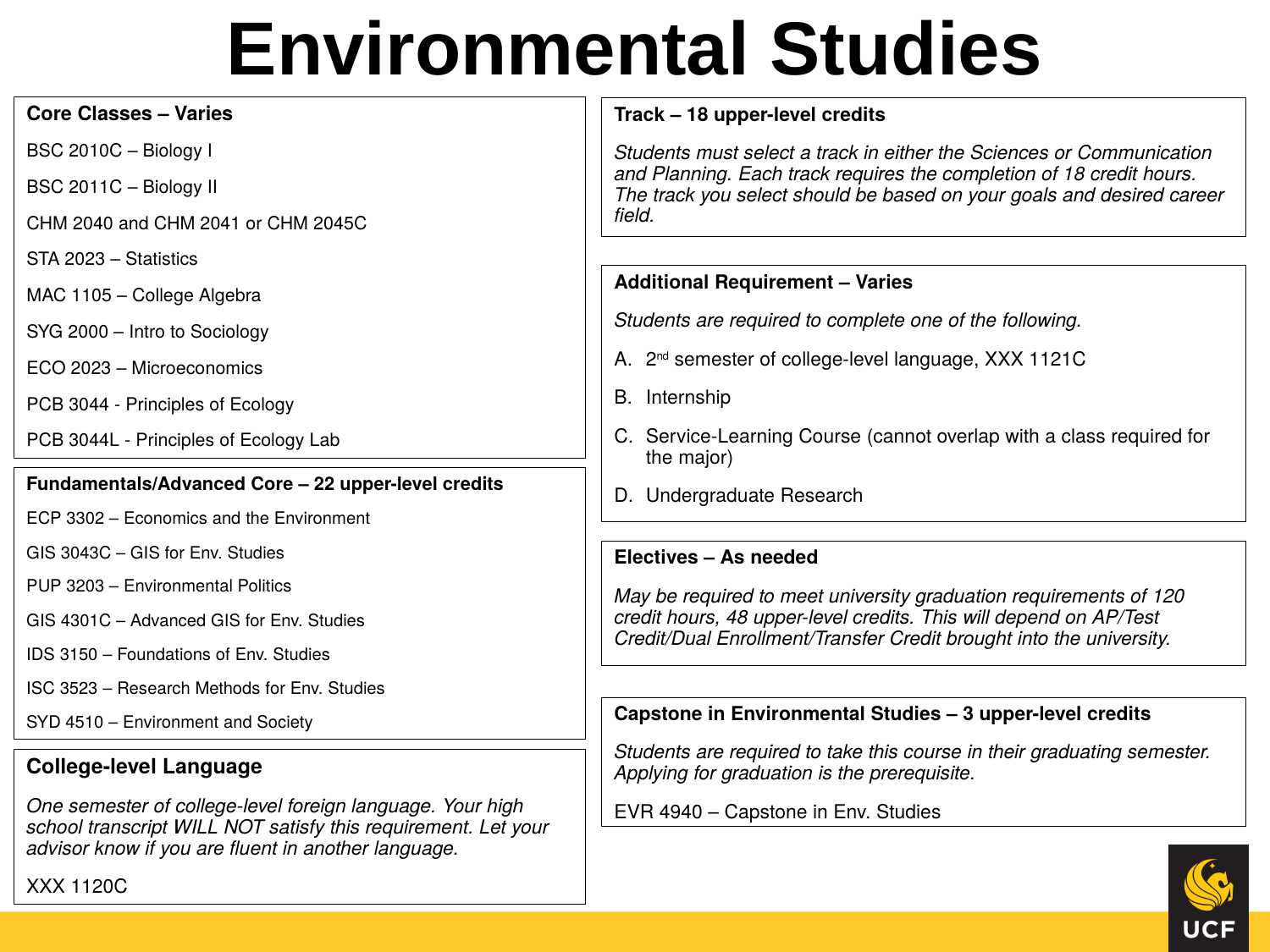

# Environmental Studies
Core Classes – Varies
BSC 2010C – Biology I
BSC 2011C – Biology II
CHM 2040 and CHM 2041 or CHM 2045C
STA 2023 – Statistics
MAC 1105 – College Algebra
SYG 2000 – Intro to Sociology
ECO 2023 – Microeconomics
PCB 3044 - Principles of Ecology
PCB 3044L - Principles of Ecology Lab
Track – 18 upper-level credits
Students must select a track in either the Sciences or Communication and Planning. Each track requires the completion of 18 credit hours. The track you select should be based on your goals and desired career field.

Additional Requirement – Varies
Students are required to complete one of the following.
2nd semester of college-level language, XXX 1121C
Internship
Service-Learning Course (cannot overlap with a class required for the major)
Undergraduate Research
Fundamentals/Advanced Core – 22 upper-level credits
ECP 3302 – Economics and the Environment
GIS 3043C – GIS for Env. Studies
PUP 3203 – Environmental Politics
GIS 4301C – Advanced GIS for Env. Studies
IDS 3150 – Foundations of Env. Studies
ISC 3523 – Research Methods for Env. Studies
SYD 4510 – Environment and Society
Electives – As needed
May be required to meet university graduation requirements of 120 credit hours, 48 upper-level credits. This will depend on AP/Test Credit/Dual Enrollment/Transfer Credit brought into the university.
Capstone in Environmental Studies – 3 upper-level credits
Students are required to take this course in their graduating semester. Applying for graduation is the prerequisite.
EVR 4940 – Capstone in Env. Studies
College-level Language
One semester of college-level foreign language. Your high school transcript WILL NOT satisfy this requirement. Let your advisor know if you are fluent in another language.
XXX 1120C